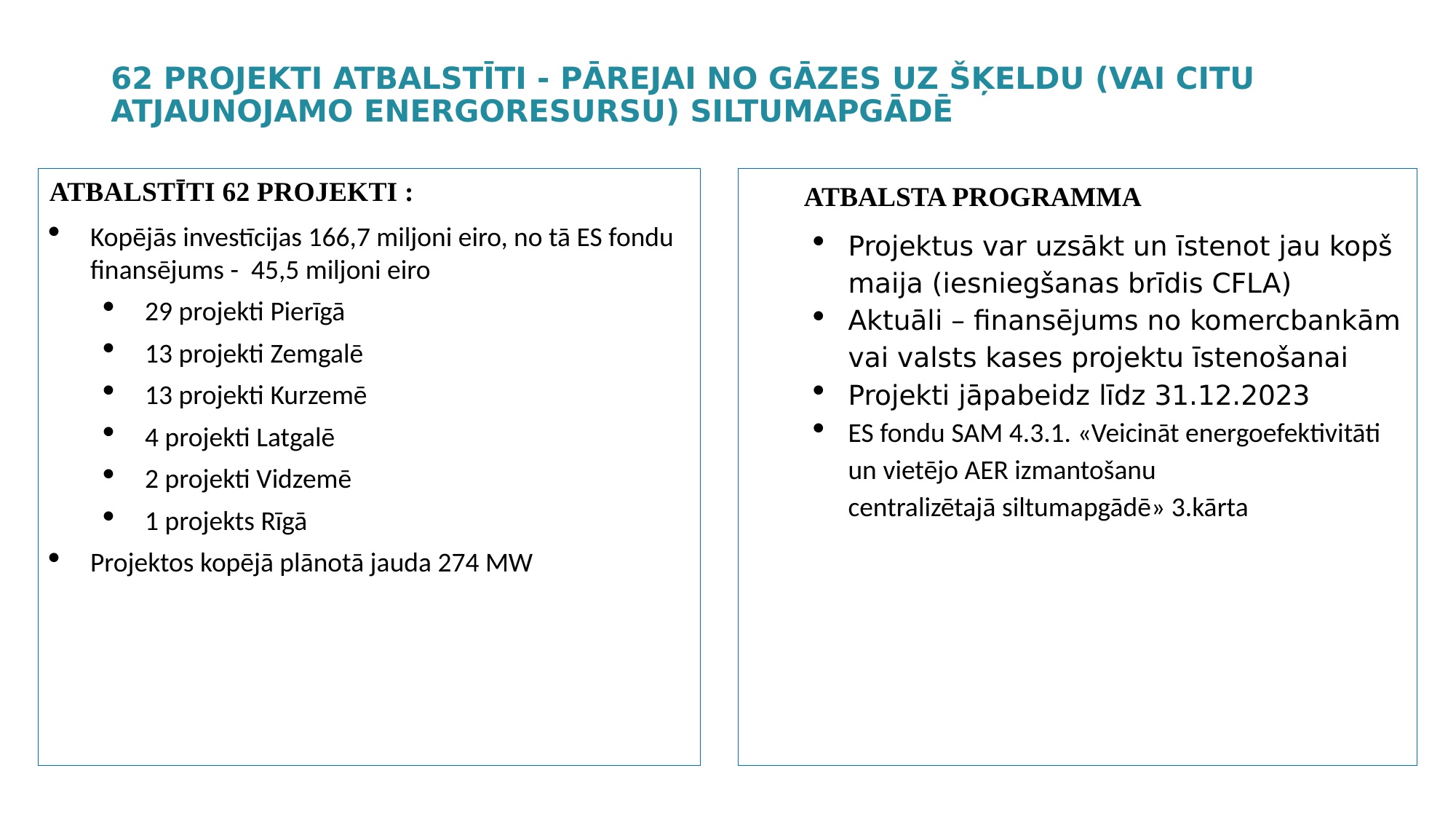

# 62 projekti atbalstīti - pārejai no gāzes uz šķeldu (vai citu atjaunojamo energoresursu) siltumapgādē
ATBALSTĪTI 62 PROJEKTI :
Kopējās investīcijas 166,7 miljoni eiro, no tā ES fondu finansējums -  45,5 miljoni eiro
29 projekti Pierīgā
13 projekti Zemgalē
13 projekti Kurzemē
4 projekti Latgalē
2 projekti Vidzemē
1 projekts Rīgā
Projektos kopējā plānotā jauda 274 MW

ATBALSTA PROGRAMMA
Projektus var uzsākt un īstenot jau kopš maija (iesniegšanas brīdis CFLA)
Aktuāli – finansējums no komercbankām vai valsts kases projektu īstenošanai
Projekti jāpabeidz līdz 31.12.2023
ES fondu SAM 4.3.1. «Veicināt energoefektivitāti un vietējo AER izmantošanu centralizētajā siltumapgādē» 3.kārta